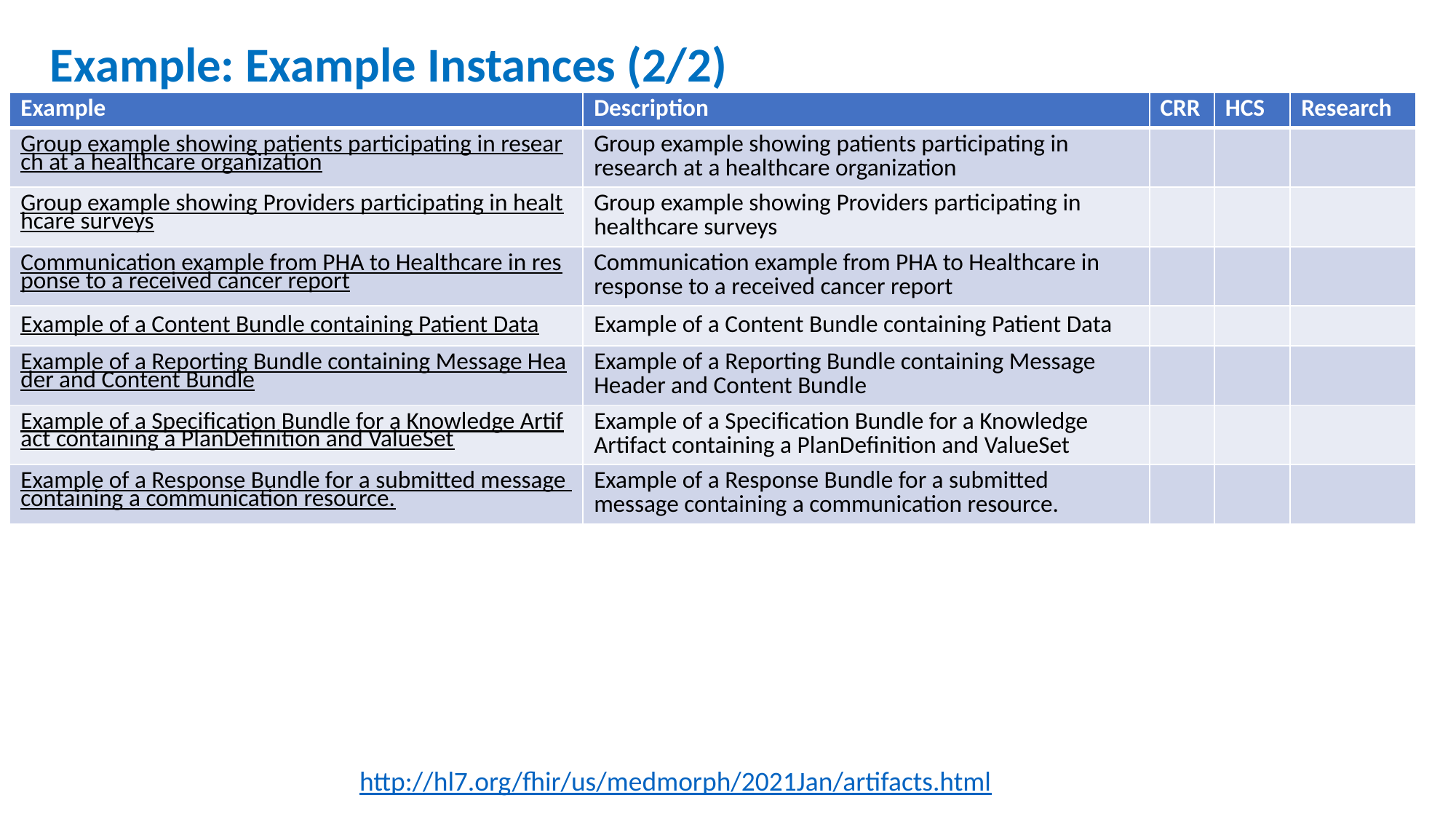

# Example: Example Instances (2/2)
| Example | Description | CRR | HCS | Research |
| --- | --- | --- | --- | --- |
| Group example showing patients participating in research at a healthcare organization | Group example showing patients participating in research at a healthcare organization |  |  |  |
| Group example showing Providers participating in healthcare surveys | Group example showing Providers participating in healthcare surveys |  |  |  |
| Communication example from PHA to Healthcare in response to a received cancer report | Communication example from PHA to Healthcare in response to a received cancer report |  |  |  |
| Example of a Content Bundle containing Patient Data | Example of a Content Bundle containing Patient Data |  |  |  |
| Example of a Reporting Bundle containing Message Header and Content Bundle | Example of a Reporting Bundle containing Message Header and Content Bundle |  |  |  |
| Example of a Specification Bundle for a Knowledge Artifact containing a PlanDefinition and ValueSet | Example of a Specification Bundle for a Knowledge Artifact containing a PlanDefinition and ValueSet |  |  |  |
| Example of a Response Bundle for a submitted message containing a communication resource. | Example of a Response Bundle for a submitted message containing a communication resource. |  |  |  |
http://hl7.org/fhir/us/medmorph/2021Jan/artifacts.html